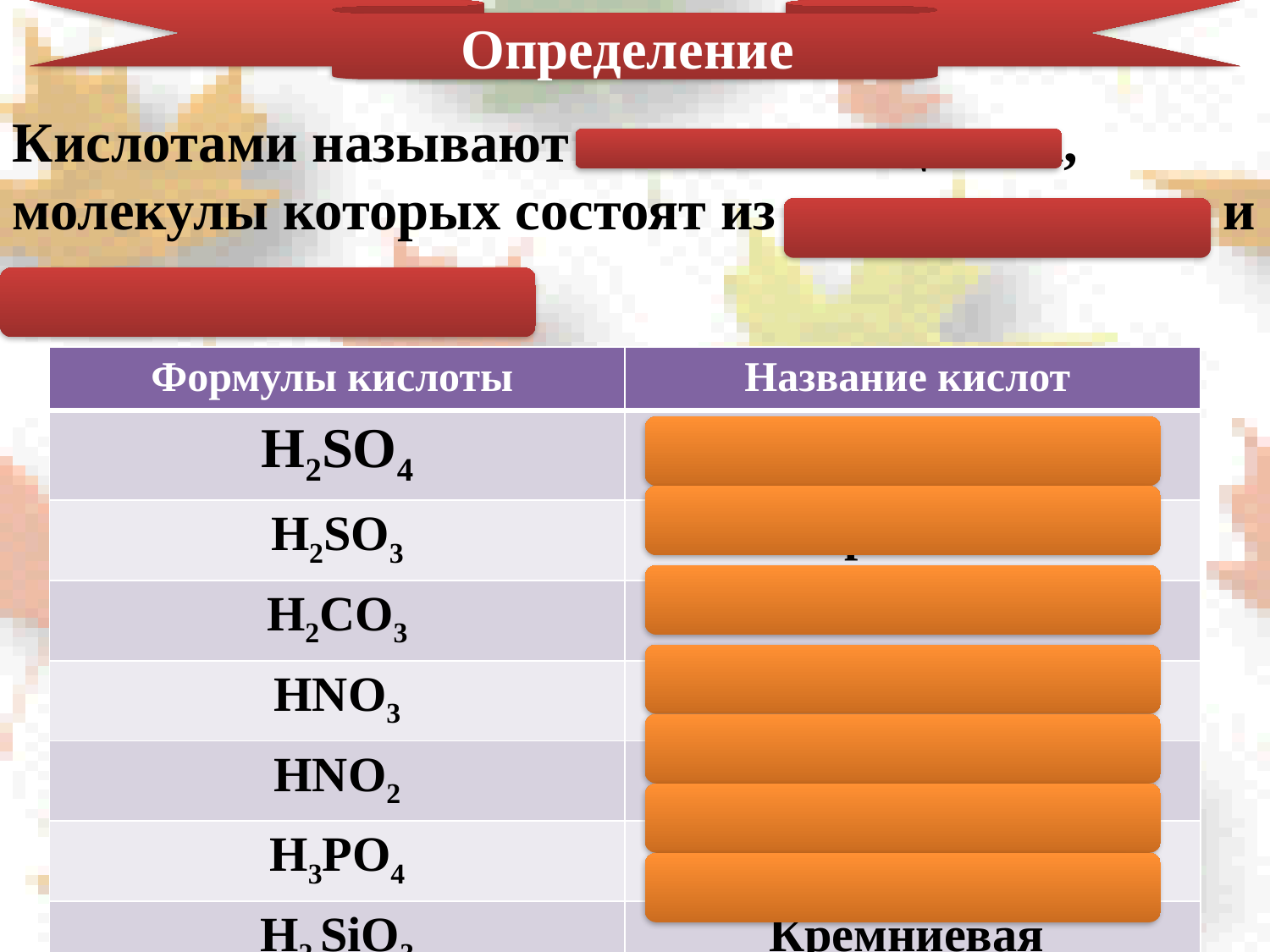

Определение
Кислотами называют сложные вещества, молекулы которых состоят из атомов водорода и кислотного остатка

| Формулы кислоты | Название кислот |
| --- | --- |
| H2SO4 | Серная |
| H2SO3 | Сернистая |
| H2CO3 | Угольная |
| HNO3 | Азотная |
| HNO2 | Азотистая |
| H3PO4 | Фосфорная |
| H2 SiO3 | Кремниевая |